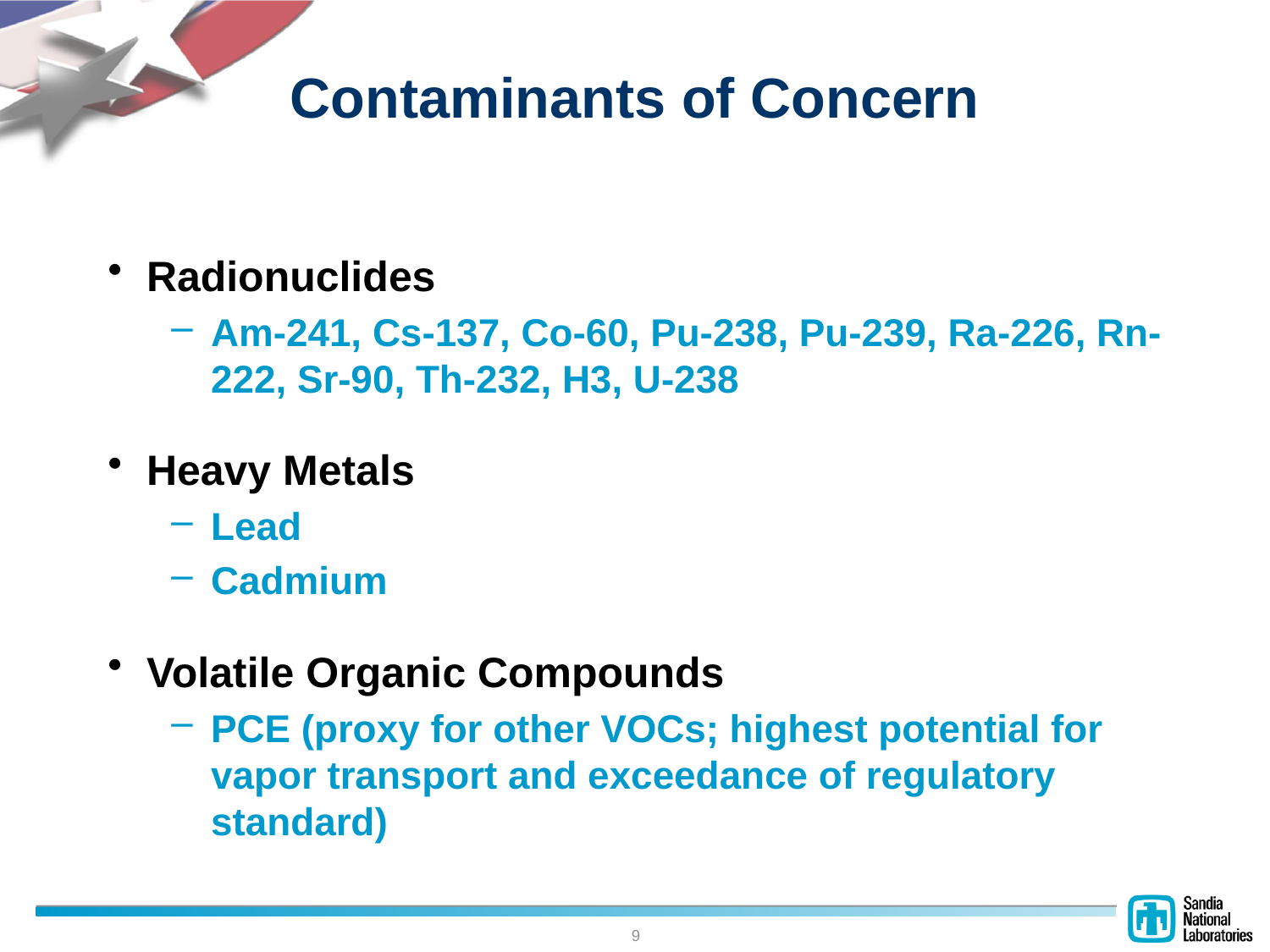

# Contaminants of Concern
Radionuclides
Am-241, Cs-137, Co-60, Pu-238, Pu-239, Ra-226, Rn-222, Sr-90, Th-232, H3, U-238
Heavy Metals
Lead
Cadmium
Volatile Organic Compounds
PCE (proxy for other VOCs; highest potential for vapor transport and exceedance of regulatory standard)